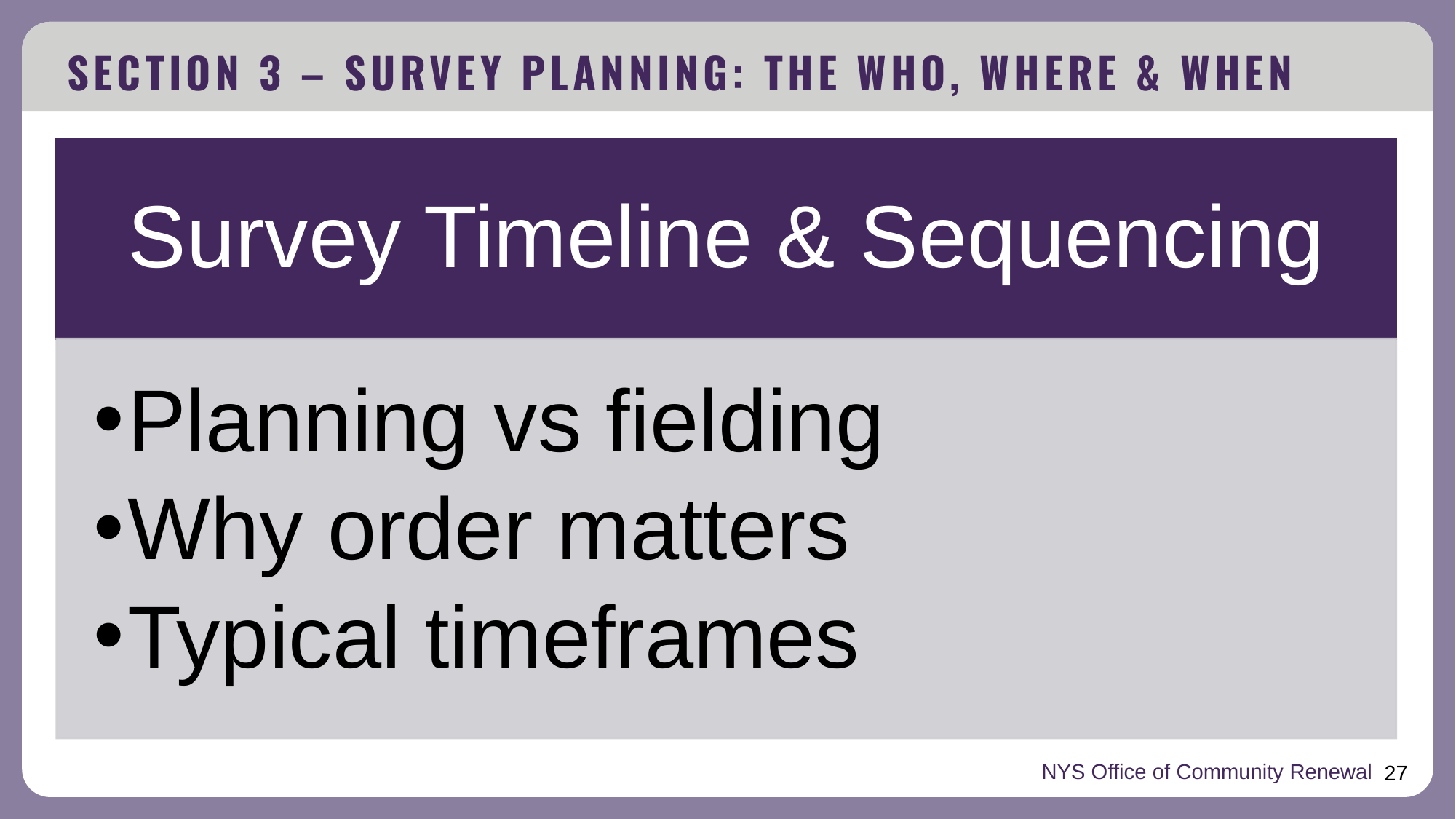

Section 3 – survey planning: The Who, Where & when
Survey Timeline & Sequencing
Planning vs fielding
Why order matters
Typical timeframes